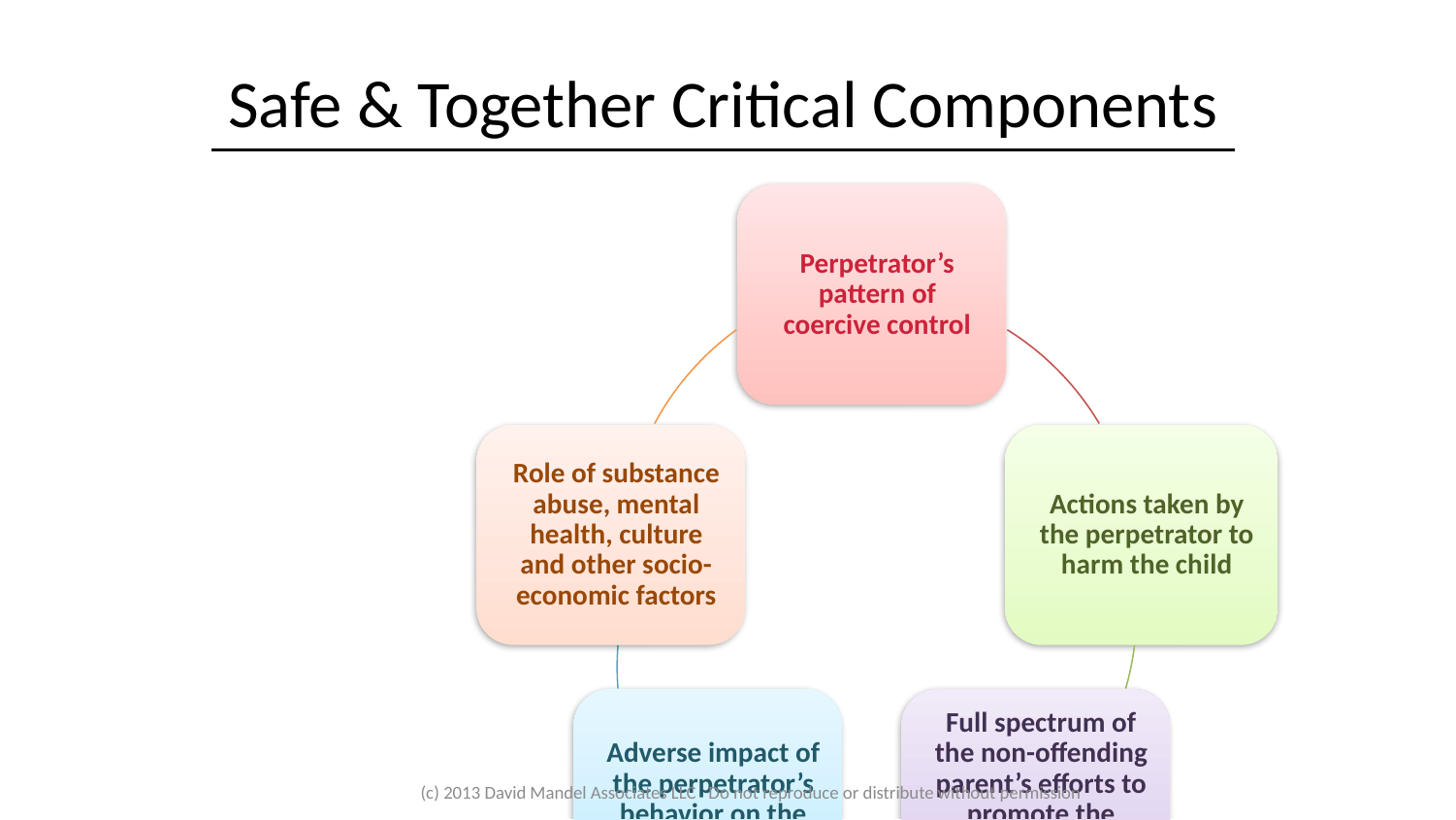

# Safe & Together Critical Components
Perpetrator’s pattern of coercive control
Actions taken by the perpetrator to harm the child
Full spectrum of the non-offending parent’s efforts to promote the safety and well being of the child
Adverse impact of the perpetrator’s behavior on the child
Role of substance abuse, mental health, culture and other socio-economic factors
(c) 2013 David Mandel Associates LLC   Do not reproduce or distribute without permission